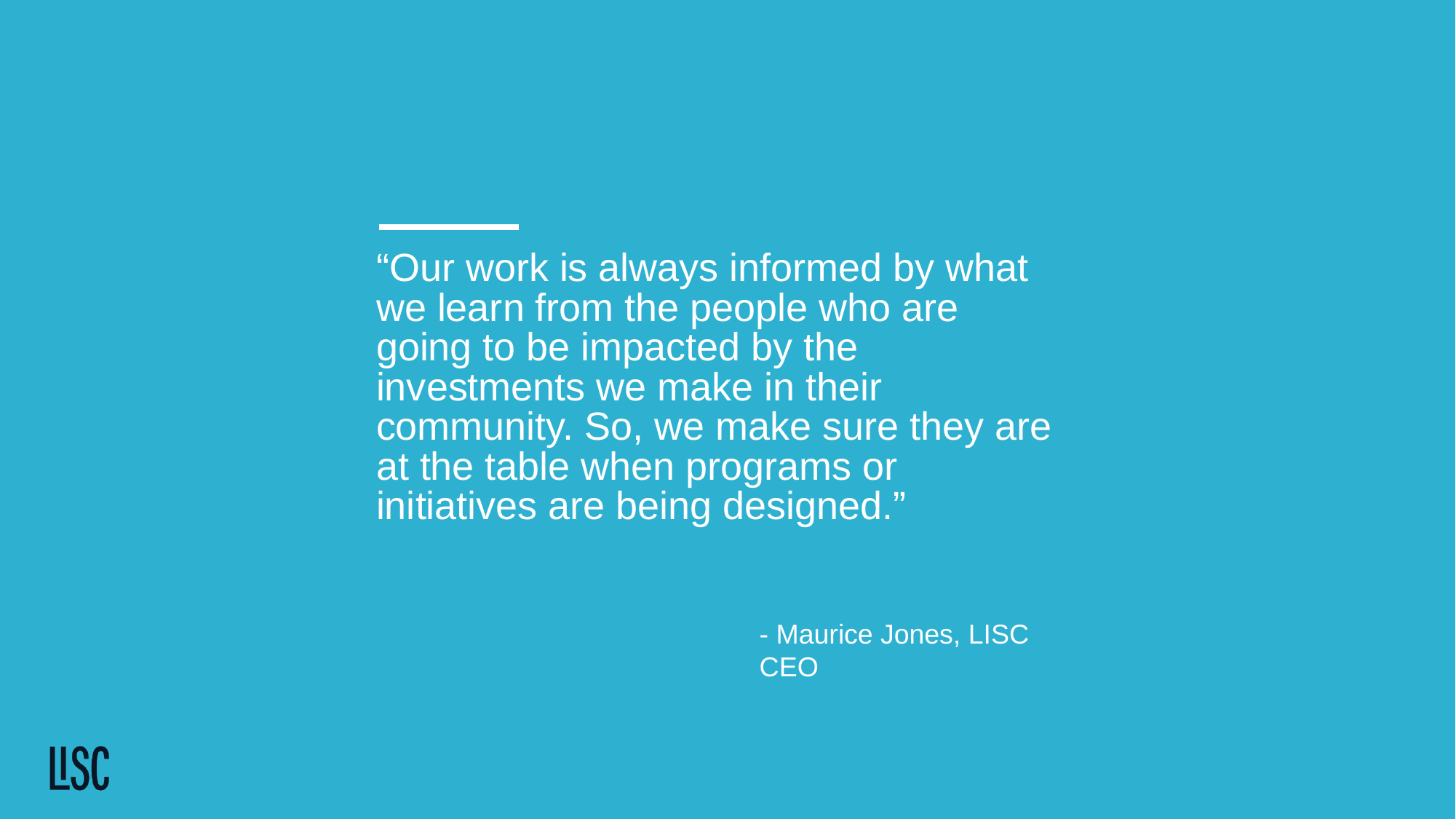

# “Our work is always informed by what we learn from the people who are going to be impacted by the investments we make in their community. So, we make sure they are at the table when programs or initiatives are being designed.”
- Maurice Jones, LISC CEO